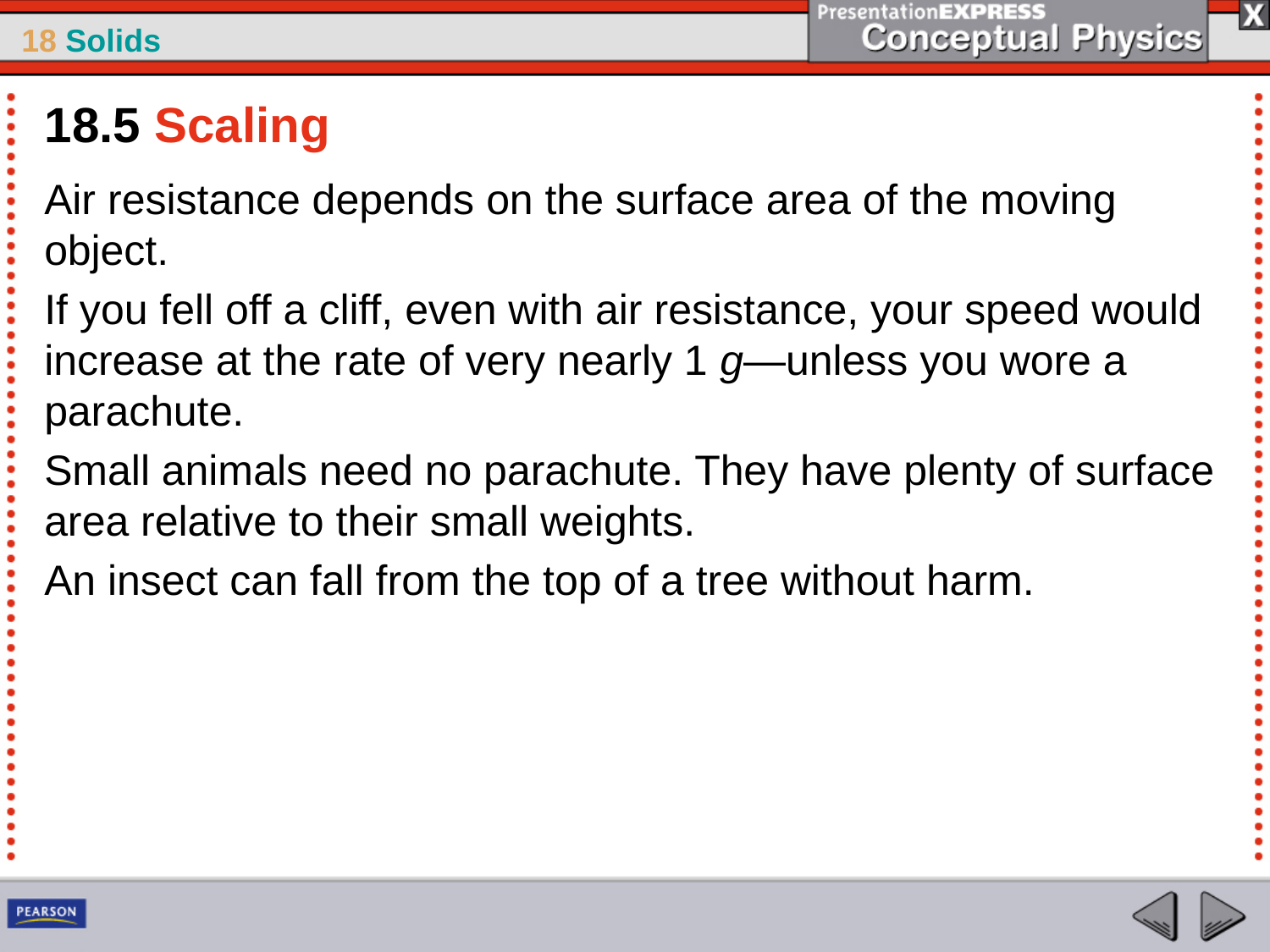

18.5 Scaling
Air resistance depends on the surface area of the moving object.
If you fell off a cliff, even with air resistance, your speed would increase at the rate of very nearly 1 g—unless you wore a parachute.
Small animals need no parachute. They have plenty of surface area relative to their small weights.
An insect can fall from the top of a tree without harm.